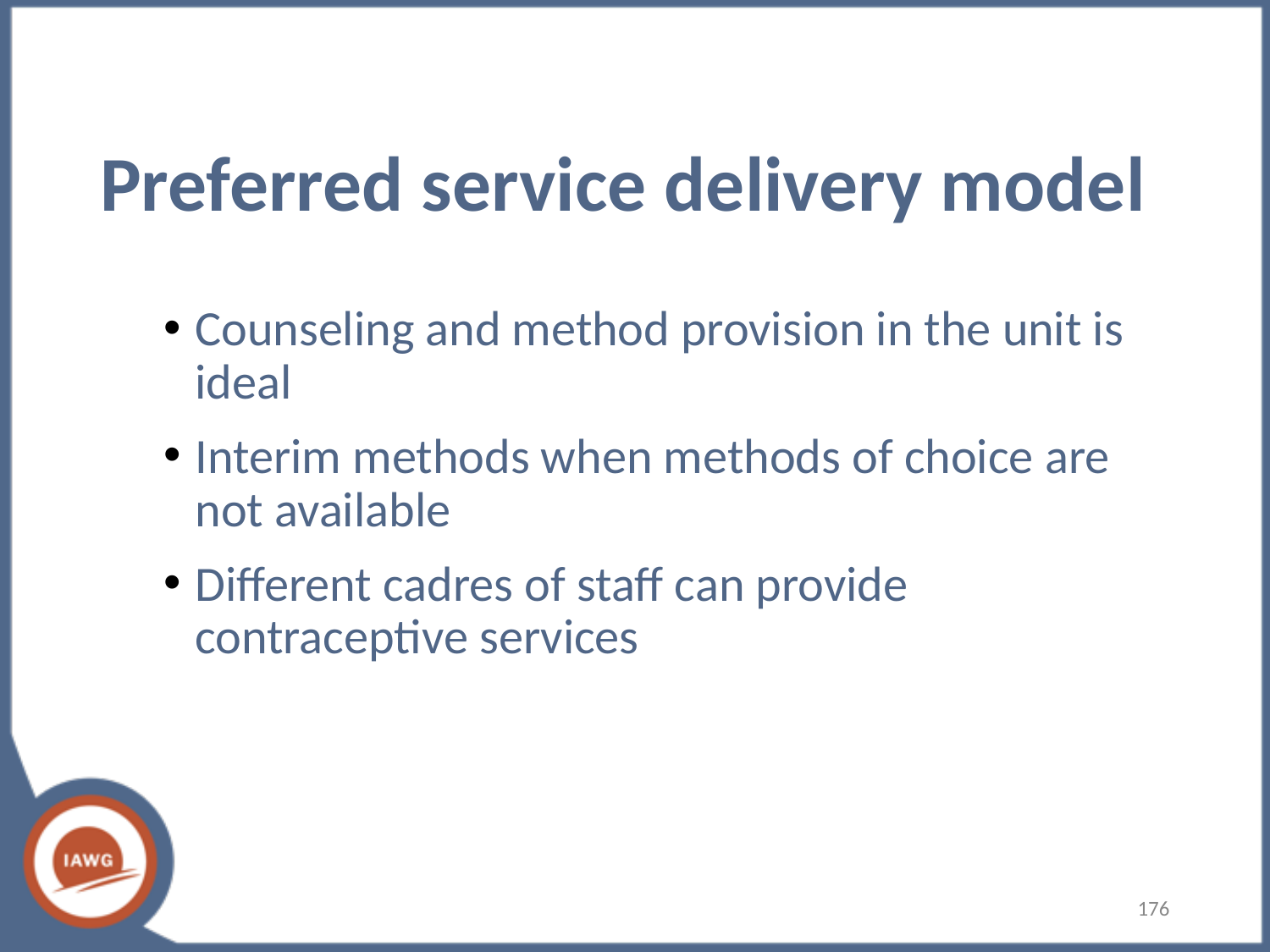

# Preferred service delivery model
Counseling and method provision in the unit is ideal
Interim methods when methods of choice are not available
Different cadres of staff can provide contraceptive services
176